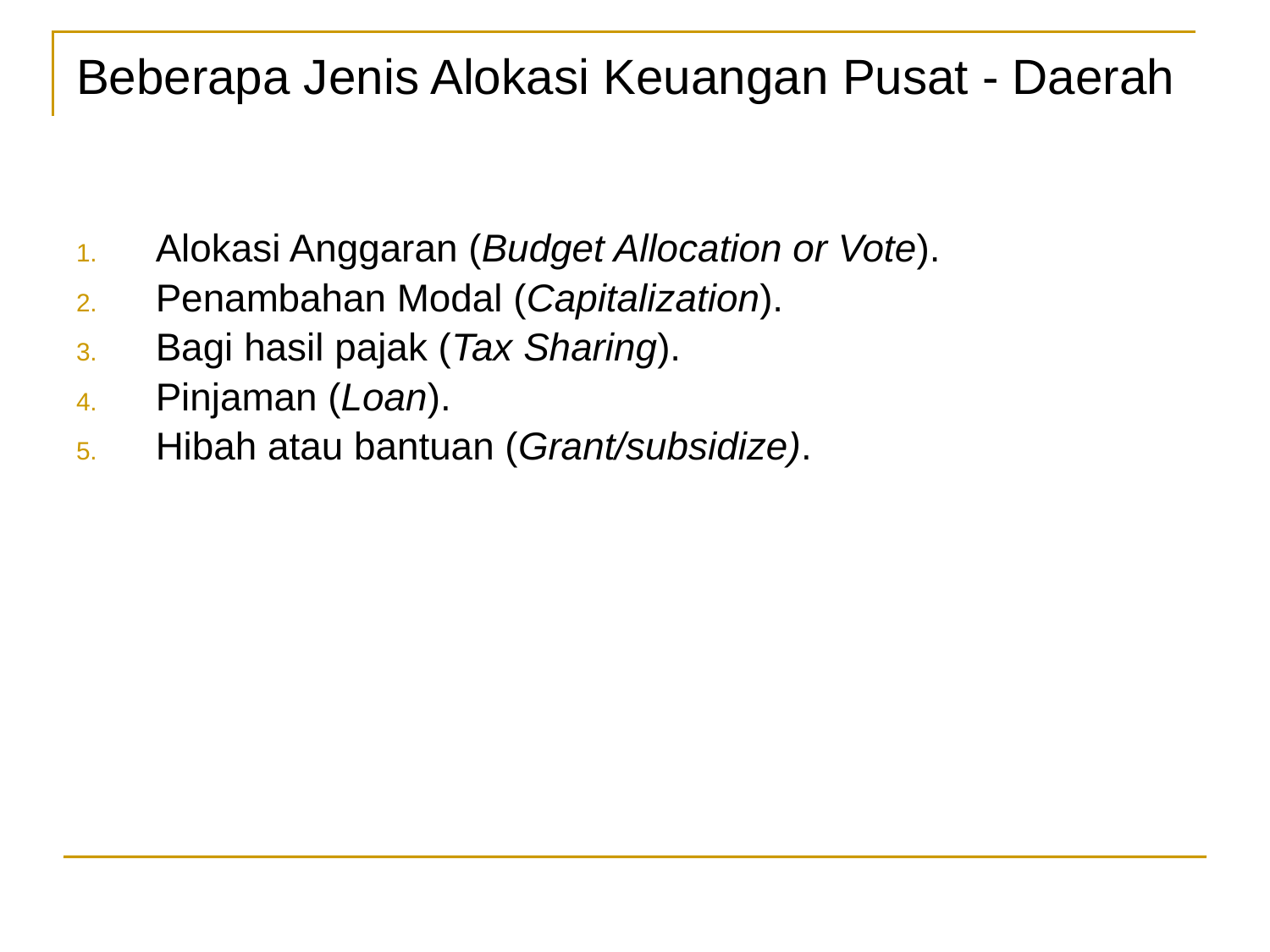

# Beberapa Jenis Alokasi Keuangan Pusat - Daerah
Alokasi Anggaran (Budget Allocation or Vote).
Penambahan Modal (Capitalization).
Bagi hasil pajak (Tax Sharing).
Pinjaman (Loan).
Hibah atau bantuan (Grant/subsidize).